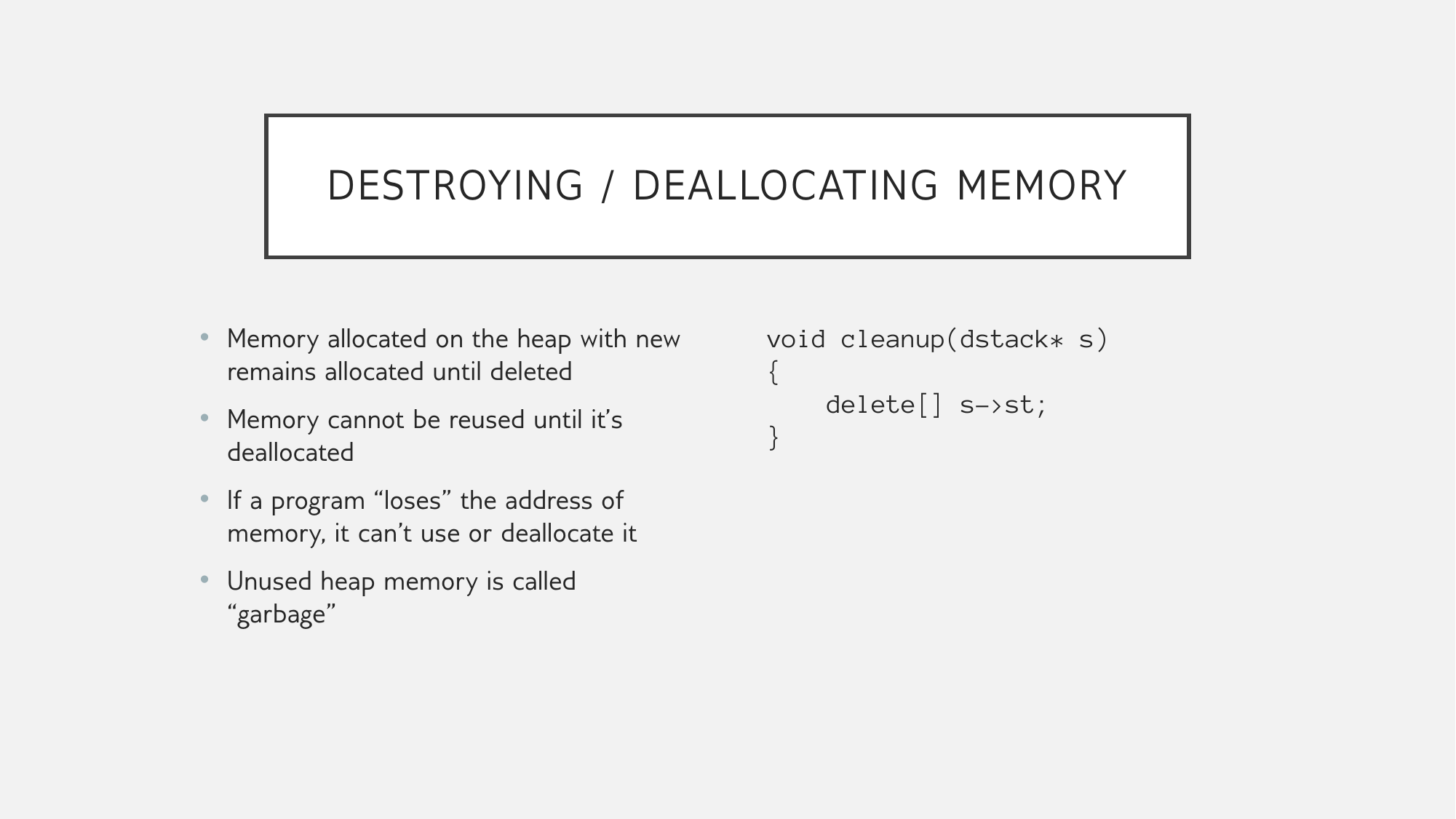

# destroying / deallocating memory
Memory allocated on the heap with new remains allocated until deleted
Memory cannot be reused until it’s deallocated
If a program “loses” the address of memory, it can’t use or deallocate it
Unused heap memory is called “garbage”
void cleanup(dstack* s)
{
    delete[] s->st;
}